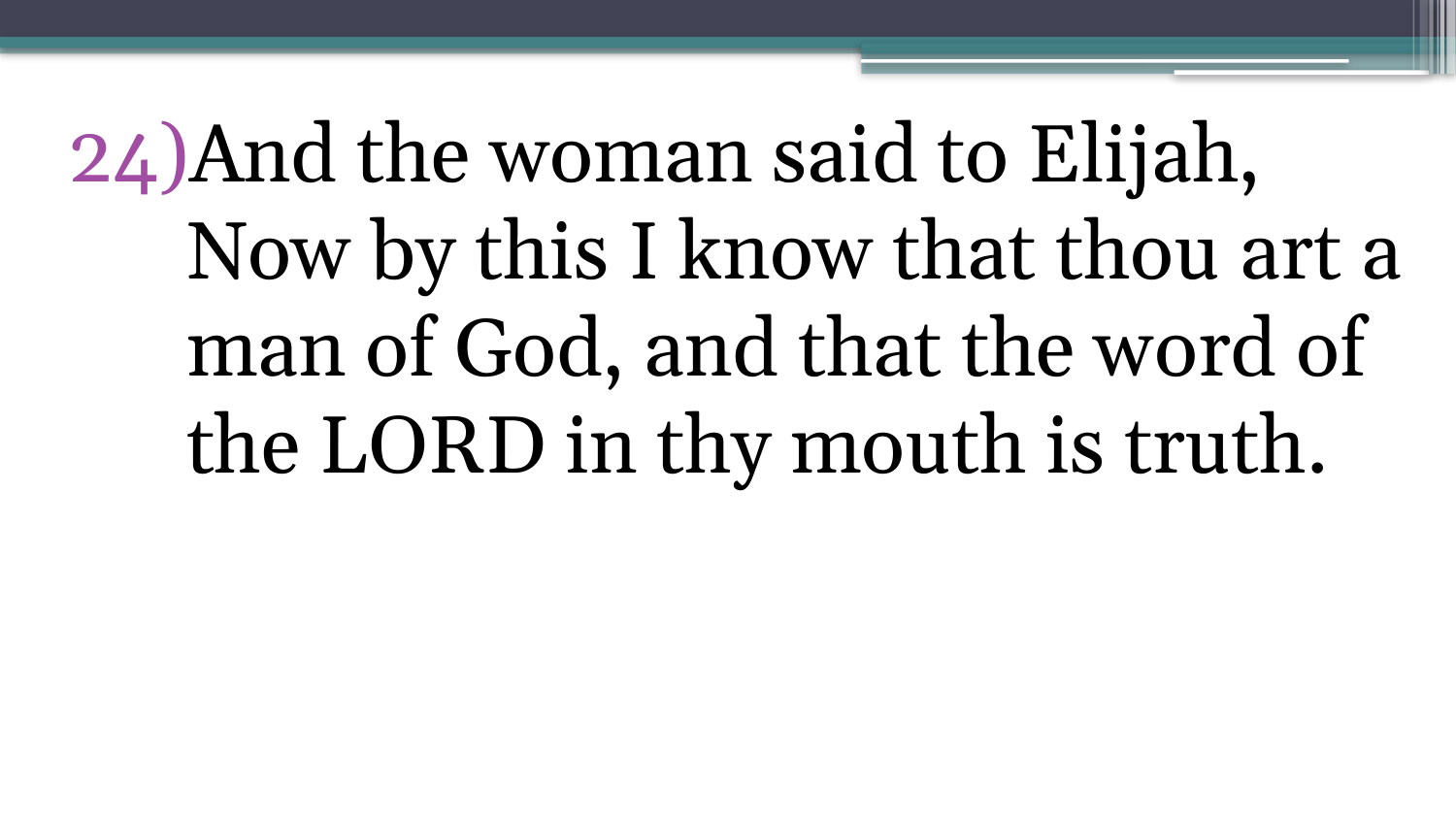

And the woman said to Elijah, Now by this I know that thou art a man of God, and that the word of the Lord in thy mouth is truth.